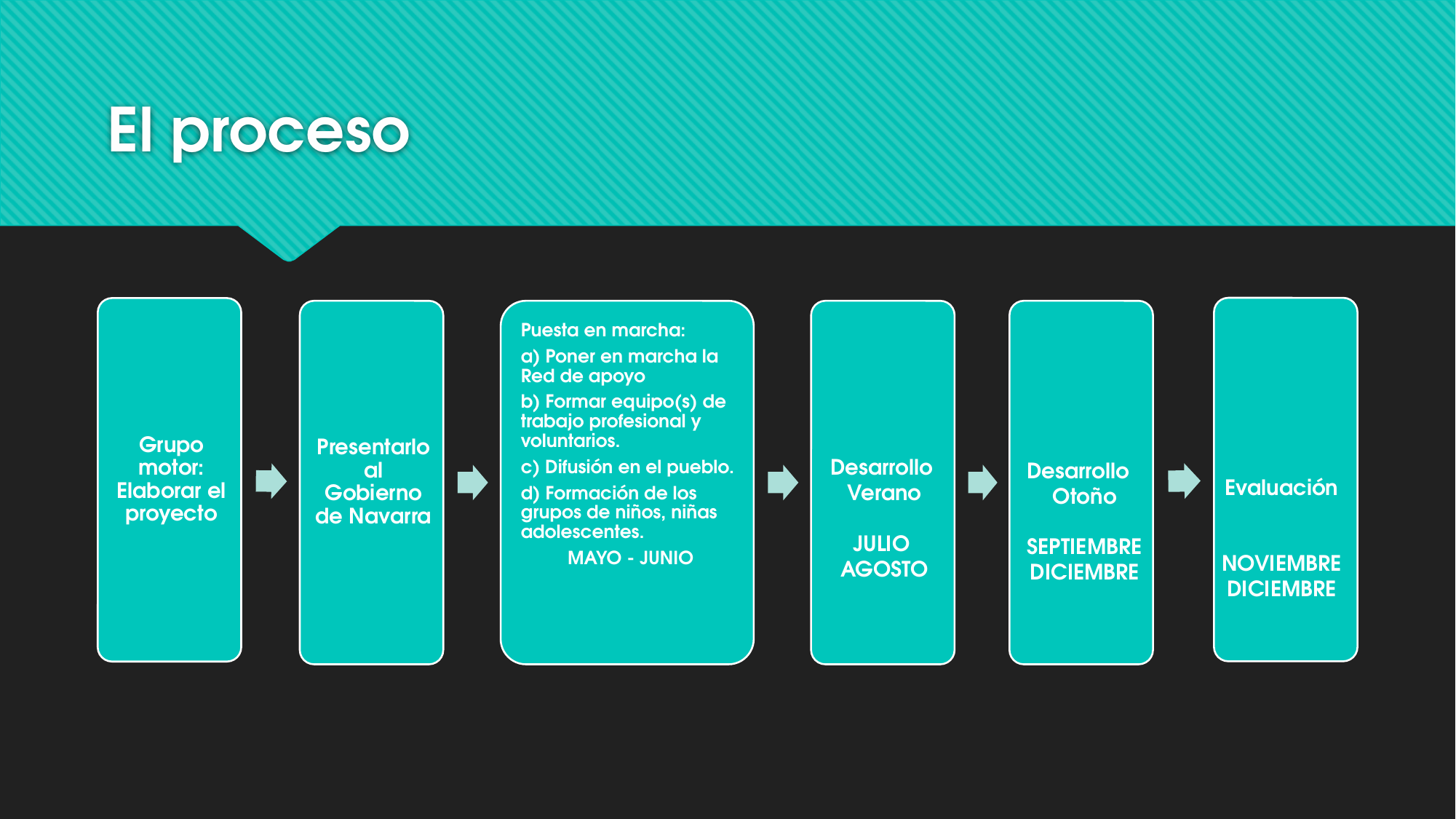

# El proceso
Grupo motor: Elaborar el proyecto

Presentarlo al Gobierno de Navarra

Puesta en marcha:
a) Poner en marcha la Red de apoyo
b) Formar equipo(s) de trabajo profesional y voluntarios.
c) Difusión en el pueblo.
d) Formación de los grupos de niños, niñas adolescentes.
MAYO - JUNIO

Desarrollo
Verano

JULIO
AGOSTO
Desarrollo
Otoño

SEPTIEMBRE
DICIEMBRE
Evaluación

NOVIEMBRE
DICIEMBRE